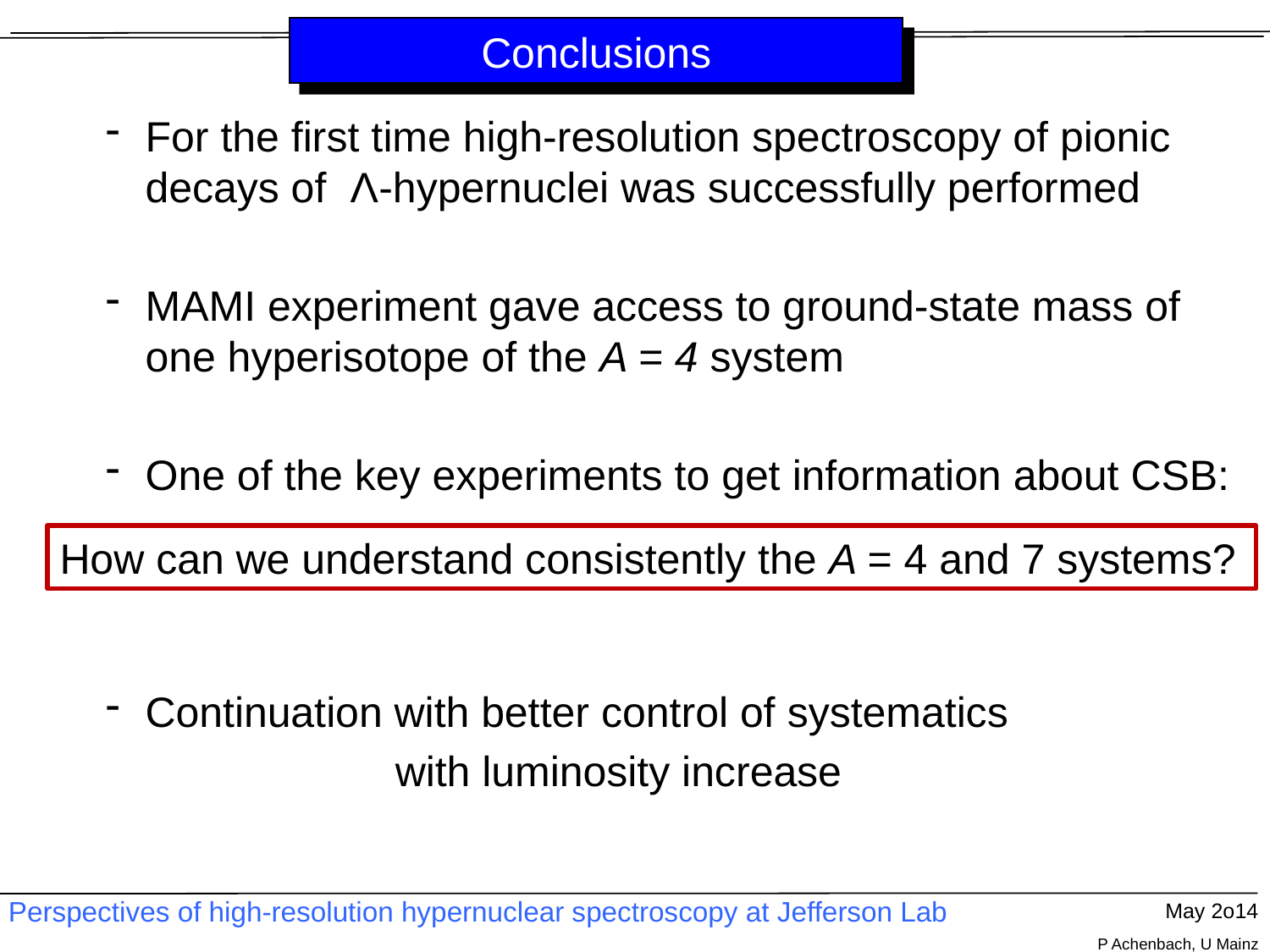

# Conclusions
For the first time high-resolution spectroscopy of pionic decays of  Λ-hypernuclei was successfully performed

MAMI experiment gave access to ground-state mass of one hyperisotope of the A = 4 system

One of the key experiments to get information about CSB:

Continuation with better control of systematics
		   with luminosity increase

How can we understand consistently the A = 4 and 7 systems?